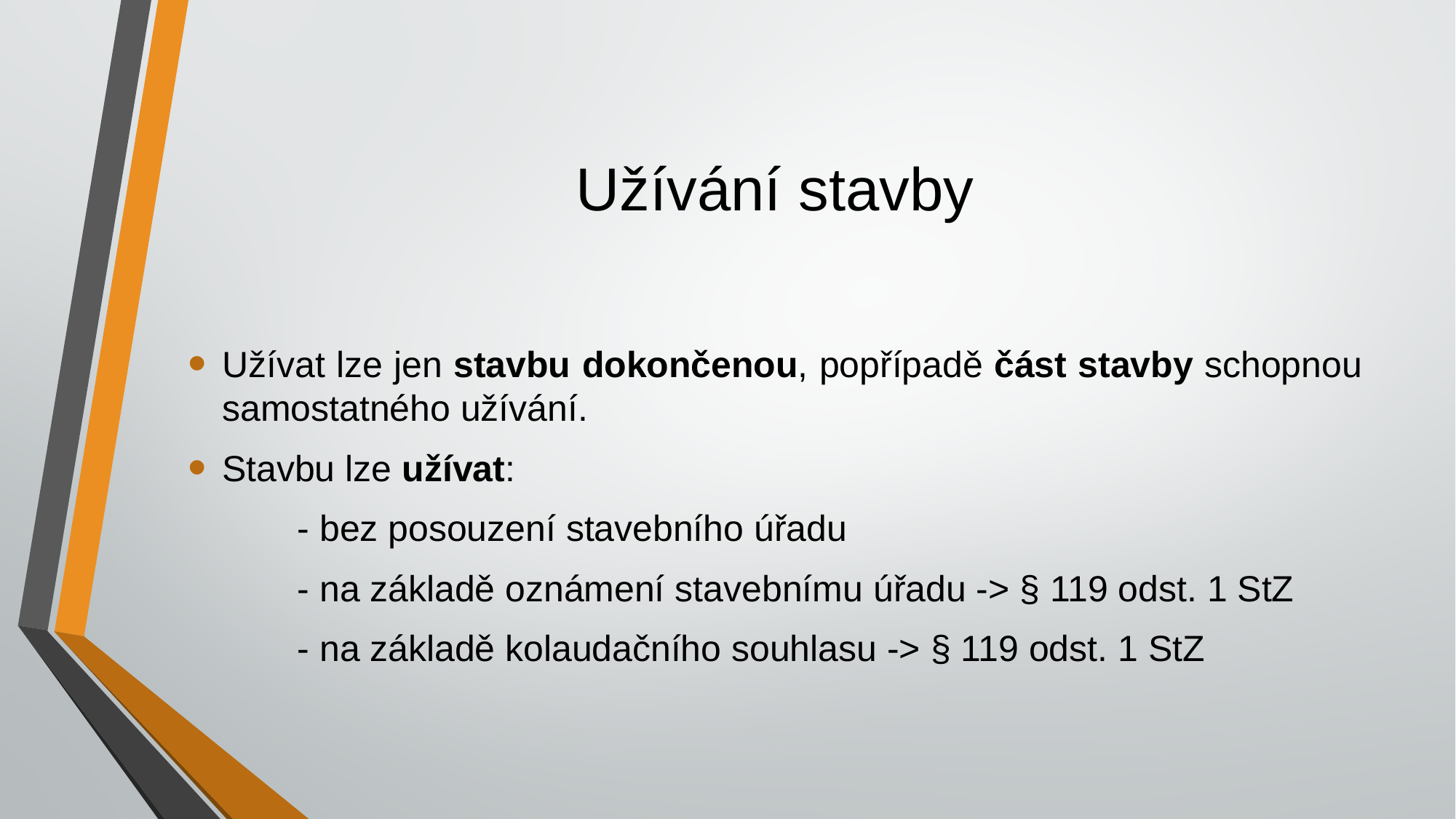

# Užívání stavby
Užívat lze jen stavbu dokončenou, popřípadě část stavby schopnou samostatného užívání.
Stavbu lze užívat:
	- bez posouzení stavebního úřadu
	- na základě oznámení stavebnímu úřadu -> § 119 odst. 1 StZ
	- na základě kolaudačního souhlasu -> § 119 odst. 1 StZ